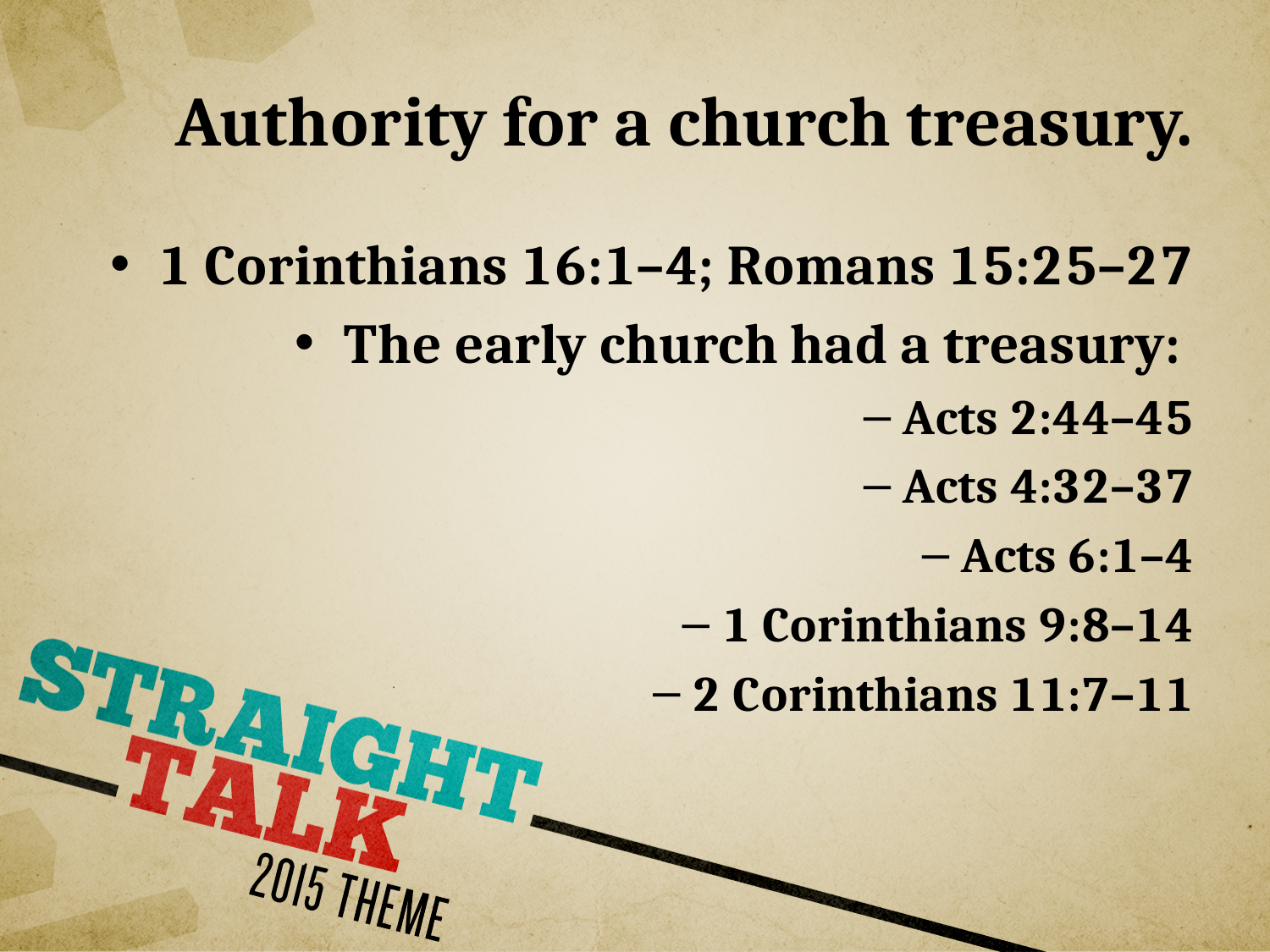

# Authority for a church treasury.
1 Corinthians 16:1–4; Romans 15:25–27
The early church had a treasury:
Acts 2:44–45
Acts 4:32–37
Acts 6:1–4
1 Corinthians 9:8–14
2 Corinthians 11:7–11